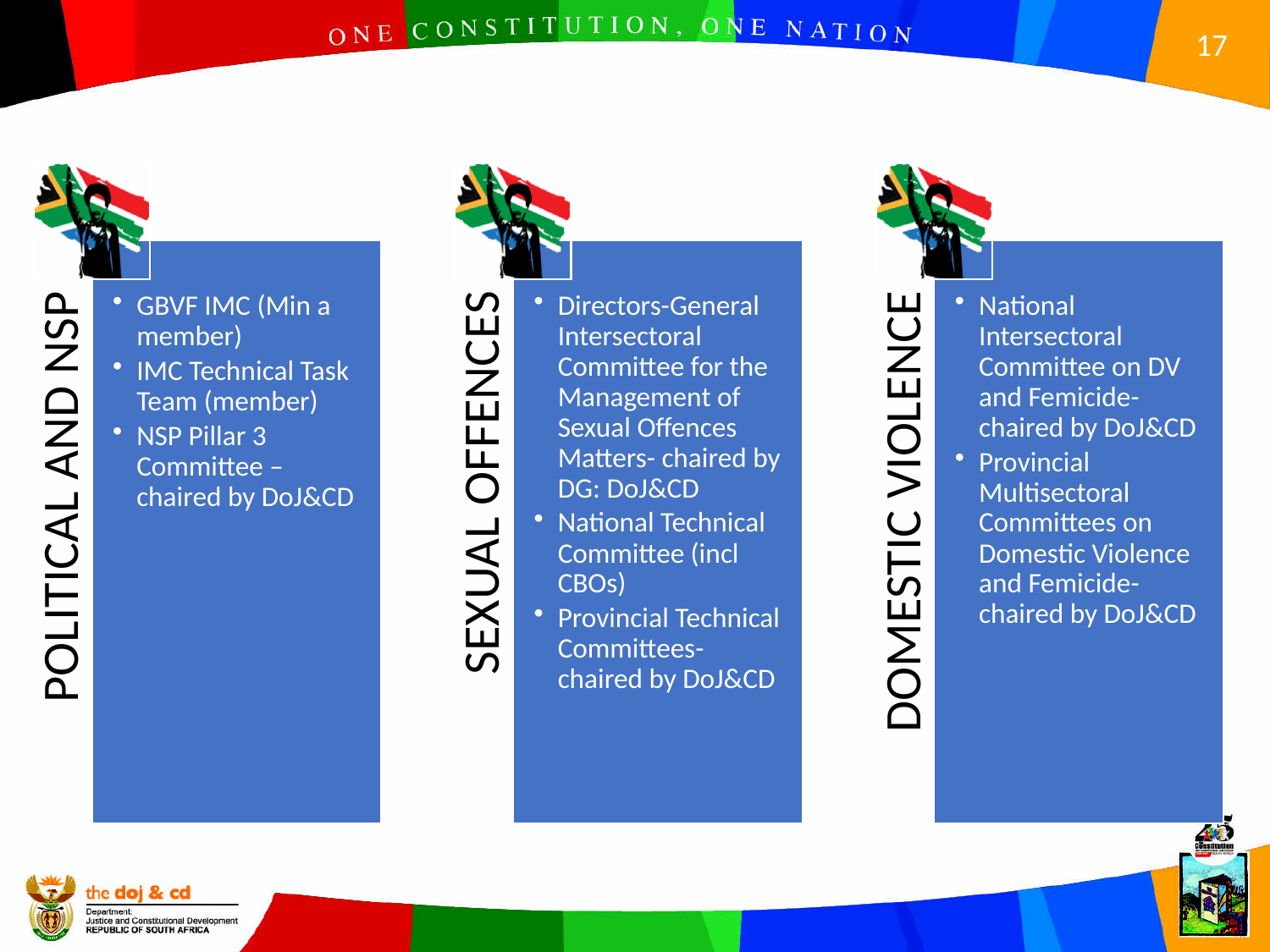

POLITICAL AND NSP
GBVF IMC (Min a member)
IMC Technical Task Team (member)
NSP Pillar 3 Committee – chaired by DoJ&CD
SEXUAL OFFENCES
Directors-General Intersectoral Committee for the Management of Sexual Offences Matters- chaired by DG: DoJ&CD
National Technical Committee (incl CBOs)
Provincial Technical Committees- chaired by DoJ&CD
DOMESTIC VIOLENCE
National Intersectoral Committee on DV and Femicide- chaired by DoJ&CD
Provincial Multisectoral Committees on Domestic Violence and Femicide- chaired by DoJ&CD